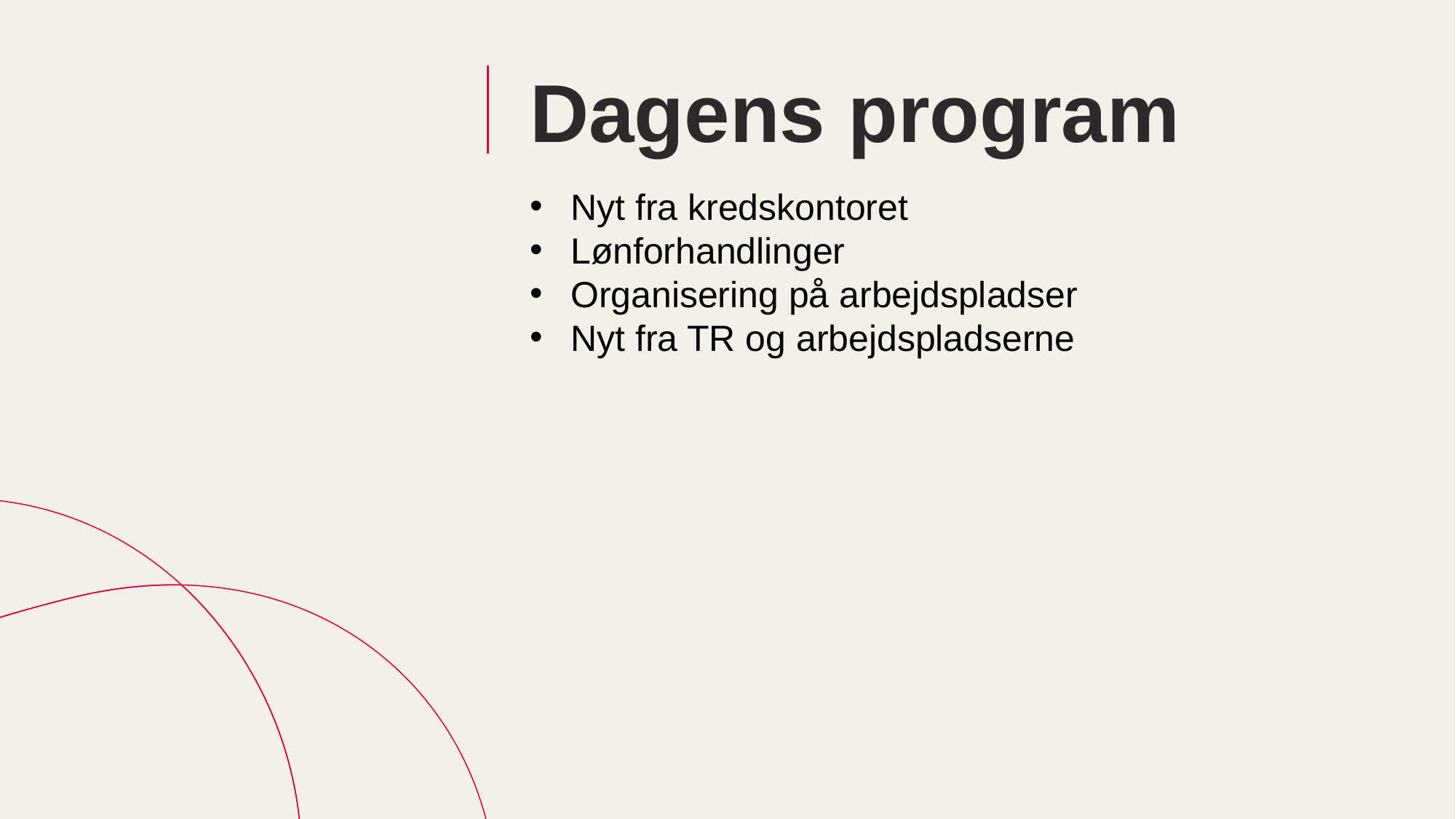

# Dagens program
Nyt fra kredskontoret
Lønforhandlinger
Organisering på arbejdspladser
Nyt fra TR og arbejdspladserne